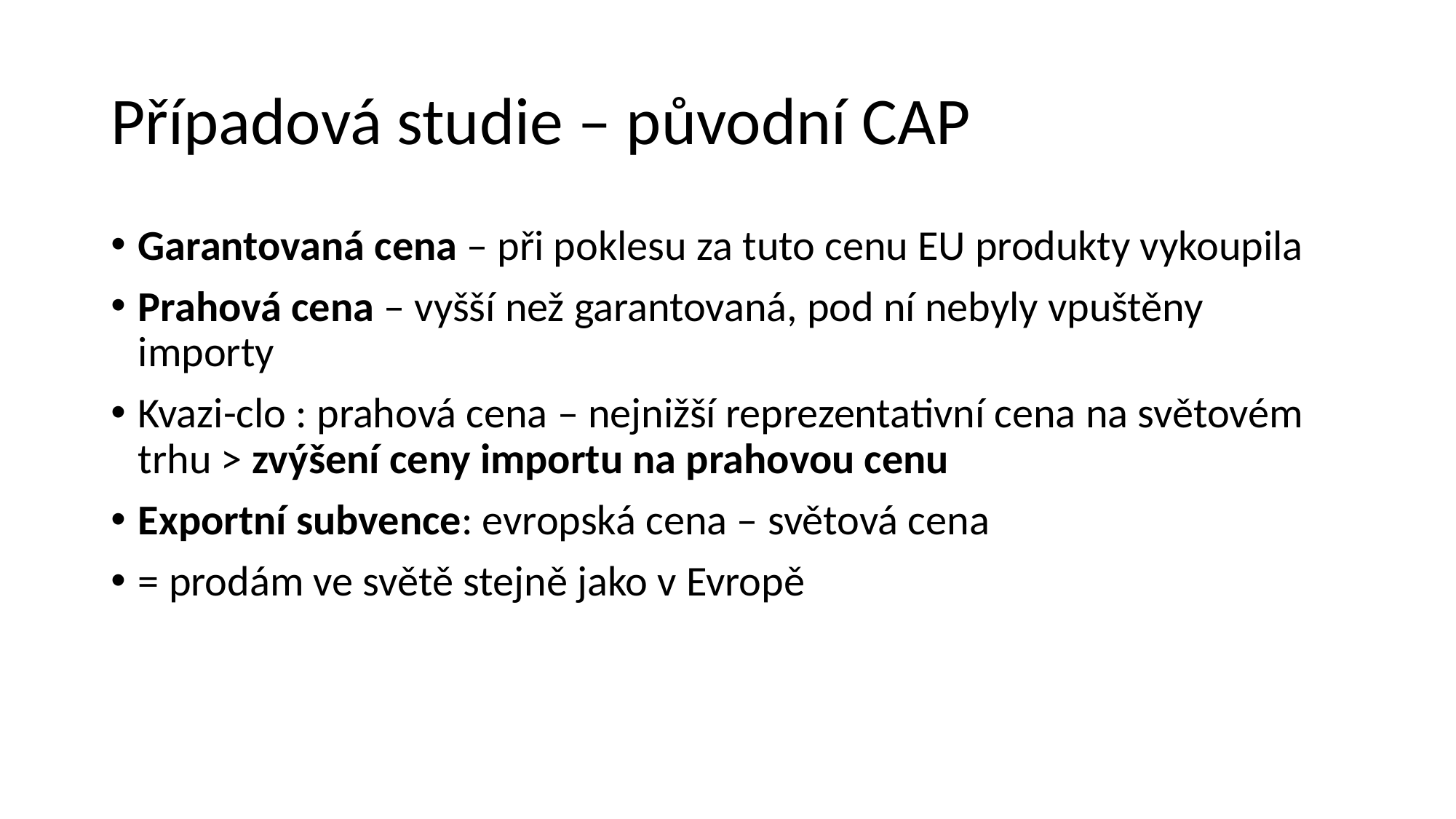

# Případová studie – původní CAP
Garantovaná cena – při poklesu za tuto cenu EU produkty vykoupila
Prahová cena – vyšší než garantovaná, pod ní nebyly vpuštěny importy
Kvazi-clo : prahová cena – nejnižší reprezentativní cena na světovém trhu > zvýšení ceny importu na prahovou cenu
Exportní subvence: evropská cena – světová cena
= prodám ve světě stejně jako v Evropě